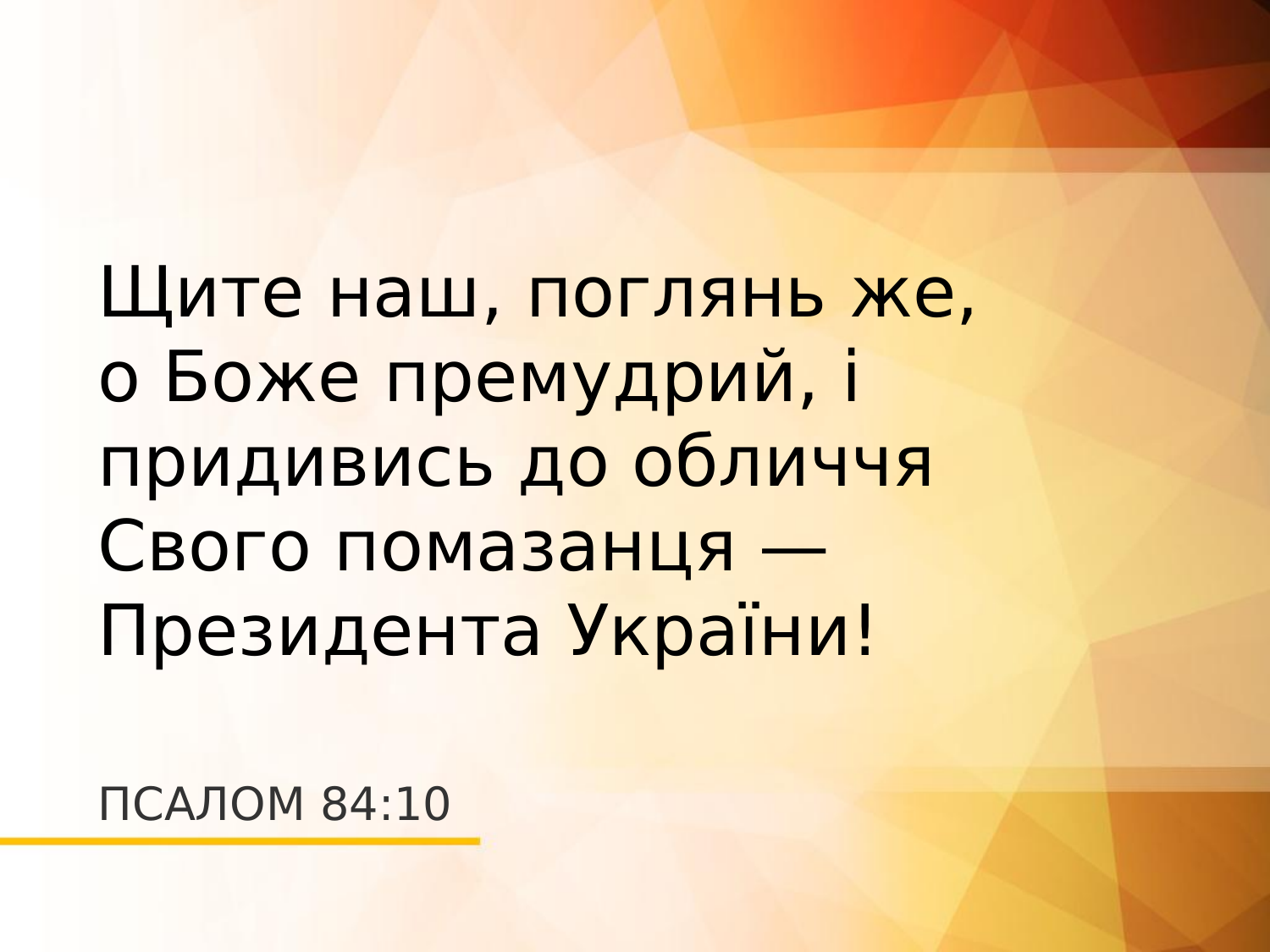

Щите наш, поглянь же,
о Боже премудрий, і придивись до обличчя
Свого помазанця — Президента України!
# ПСАЛОМ 84:10